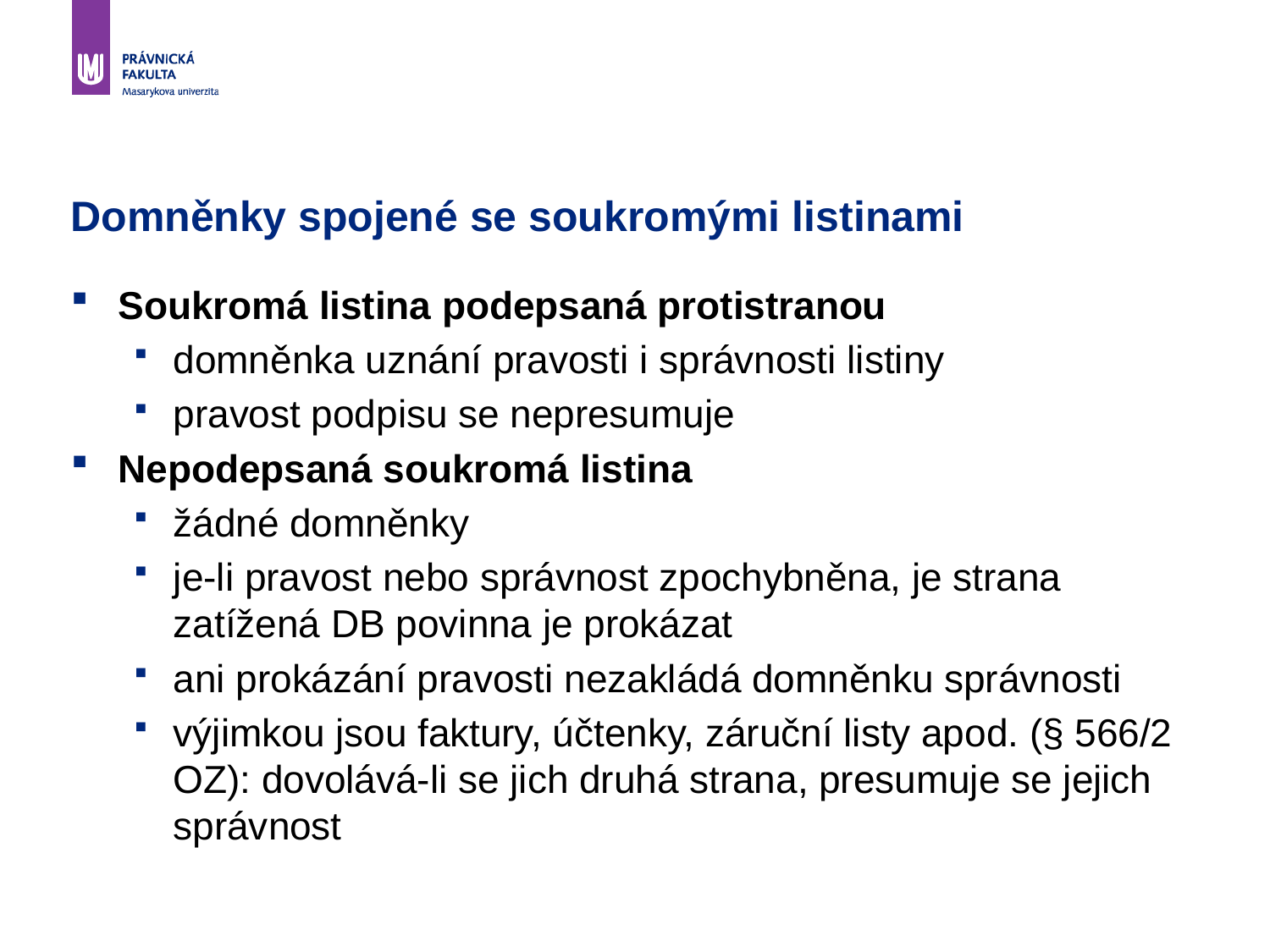

# Domněnky spojené se soukromými listinami
Soukromá listina podepsaná protistranou
domněnka uznání pravosti i správnosti listiny
pravost podpisu se nepresumuje
Nepodepsaná soukromá listina
žádné domněnky
je-li pravost nebo správnost zpochybněna, je strana zatížená DB povinna je prokázat
ani prokázání pravosti nezakládá domněnku správnosti
výjimkou jsou faktury, účtenky, záruční listy apod. (§ 566/2 OZ): dovolává-li se jich druhá strana, presumuje se jejich správnost